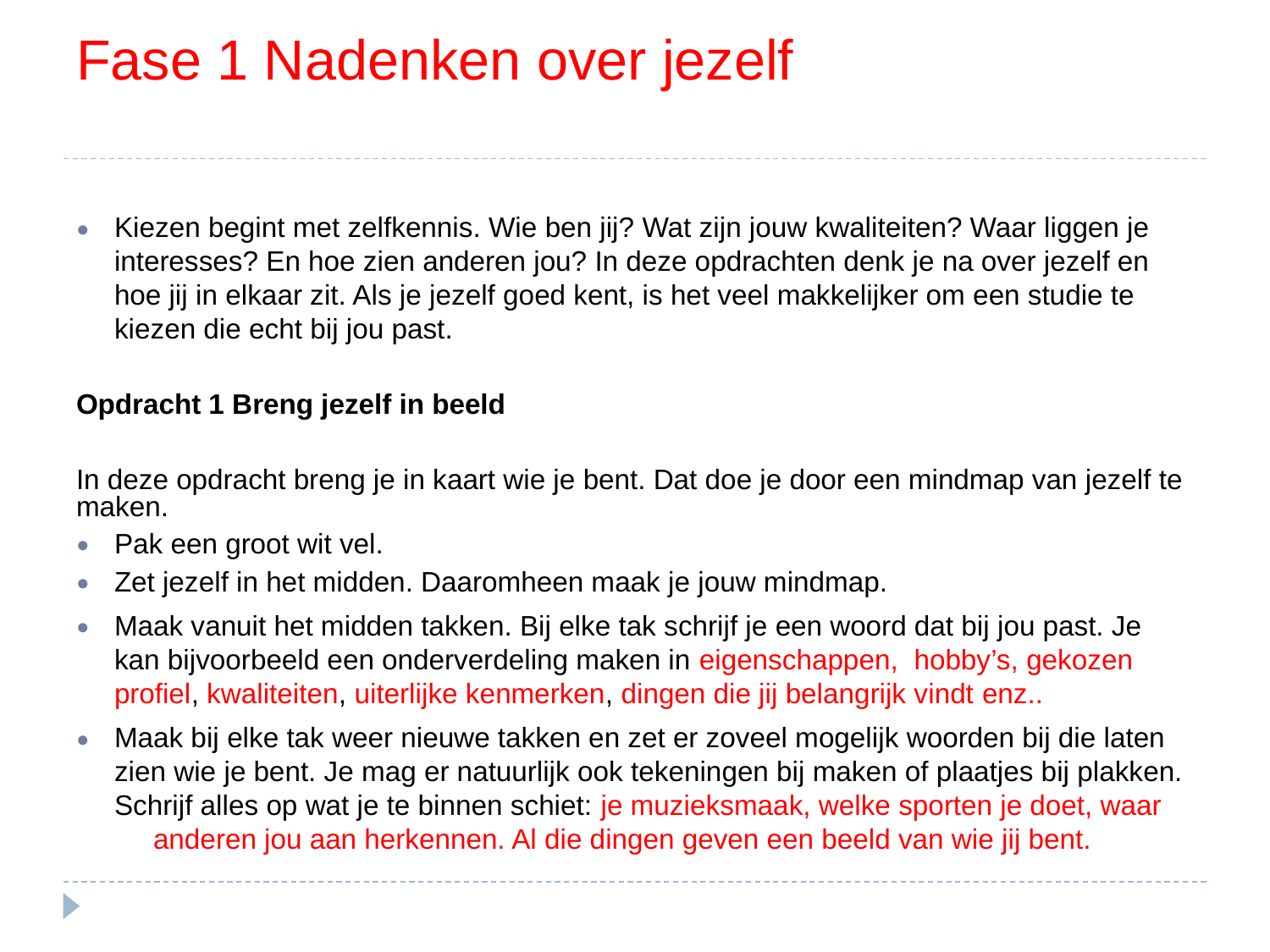

# Fase 1 Nadenken over jezelf

Kiezen begint met zelfkennis. Wie ben jij? Wat zijn jouw kwaliteiten? Waar liggen je interesses? En hoe zien anderen jou? In deze opdrachten denk je na over jezelf en hoe jij in elkaar zit. Als je jezelf goed kent, is het veel makkelijker om een studie te kiezen die echt bij jou past.

Opdracht 1 Breng jezelf in beeld

In deze opdracht breng je in kaart wie je bent. Dat doe je door een mindmap van jezelf te maken.
Pak een groot wit vel.
Zet jezelf in het midden. Daaromheen maak je jouw mindmap.
Maak vanuit het midden takken. Bij elke tak schrijf je een woord dat bij jou past. Je kan bijvoorbeeld een onderverdeling maken in eigenschappen,  hobby’s, gekozen profiel, kwaliteiten, uiterlijke kenmerken, dingen die jij belangrijk vindt enz..
Maak bij elke tak weer nieuwe takken en zet er zoveel mogelijk woorden bij die laten zien wie je bent. Je mag er natuurlijk ook tekeningen bij maken of plaatjes bij plakken. Schrijf alles op wat je te binnen schiet: je muzieksmaak, welke sporten je doet, waar          anderen jou aan herkennen. Al die dingen geven een beeld van wie jij bent.